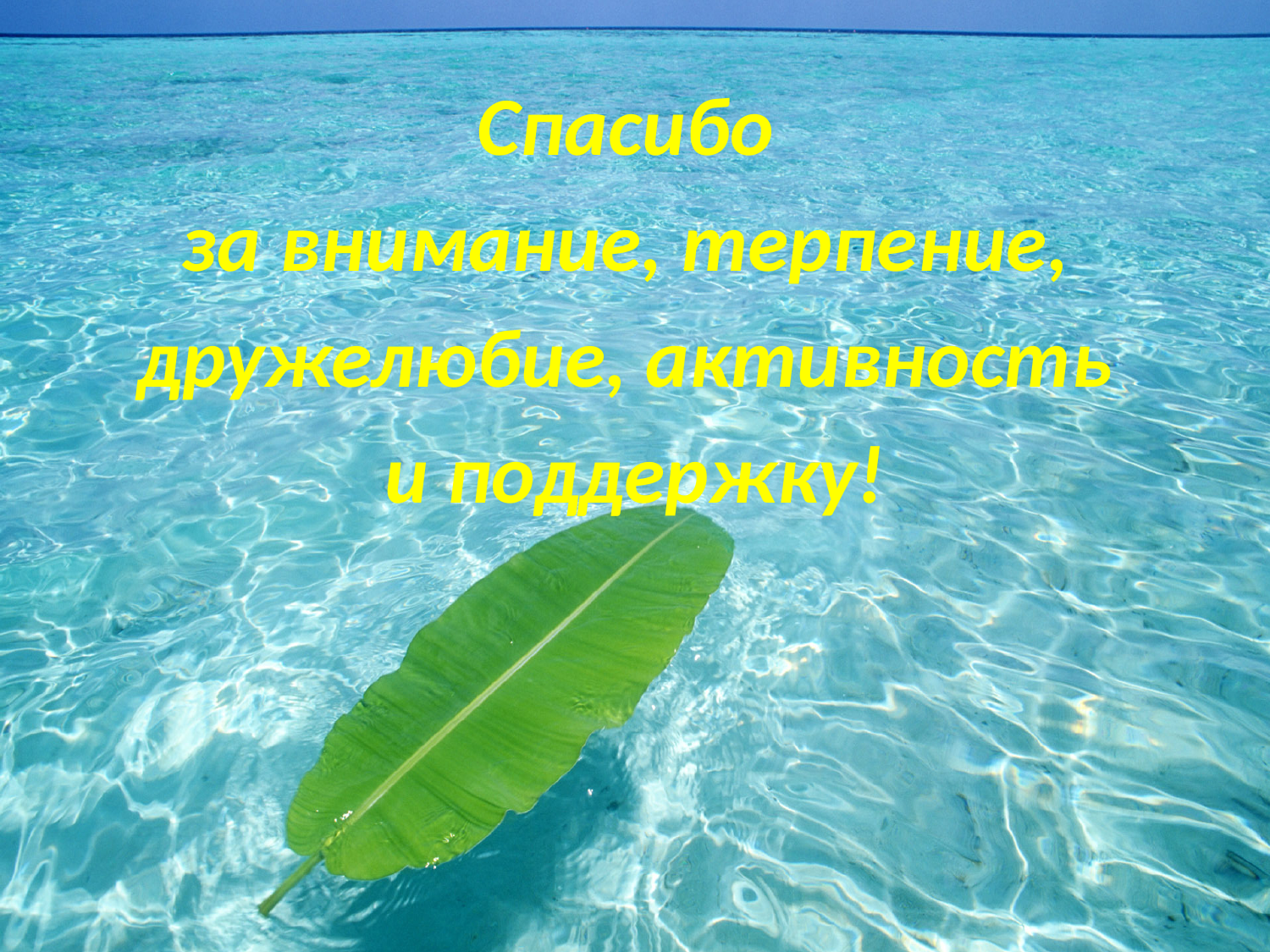

Спасибо
за внимание, терпение,
дружелюбие, активность
и поддержку!